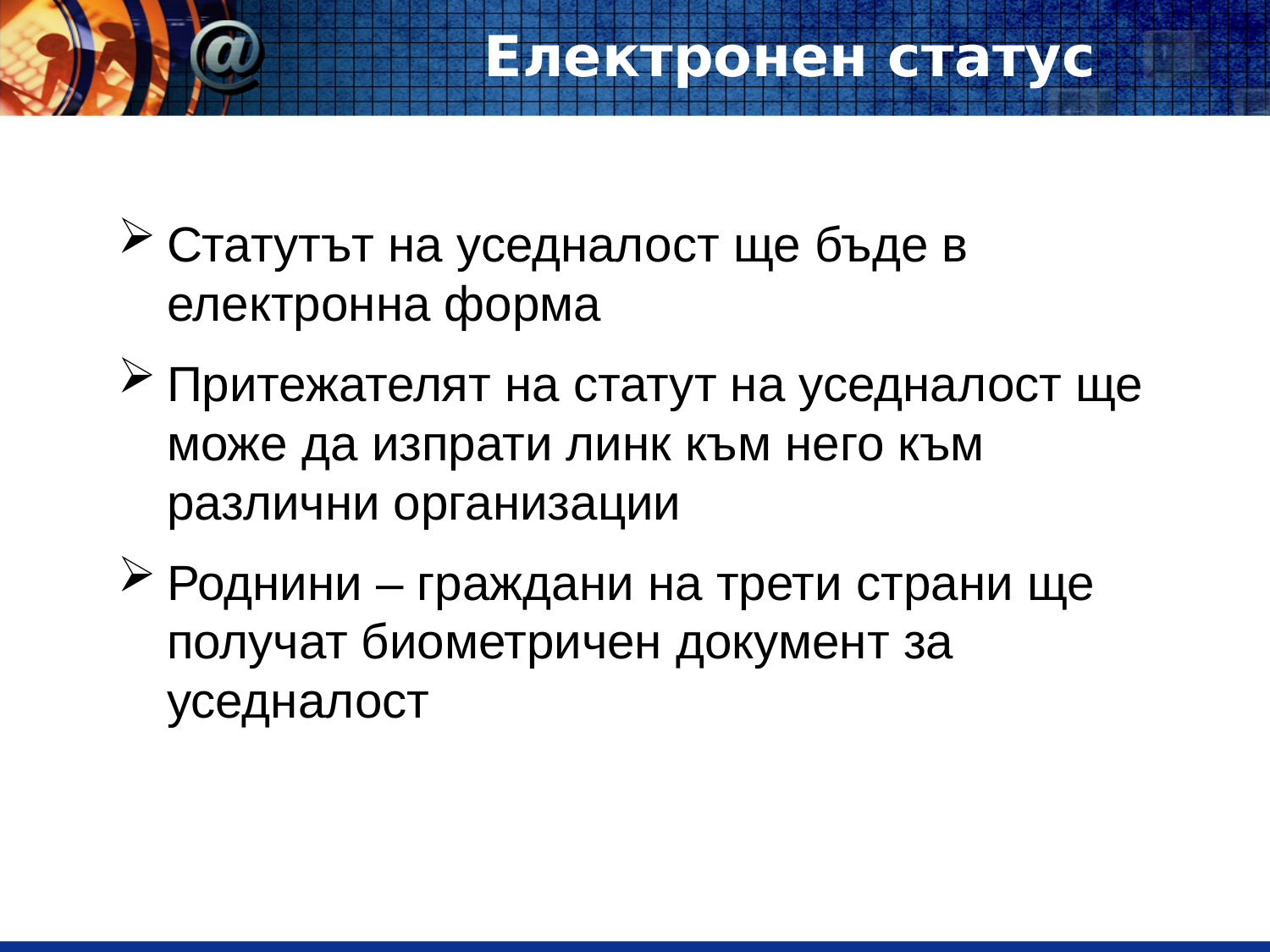

# Електронен статус
Статутът на уседналост ще бъде в електронна форма
Притежателят на статут на уседналост ще може да изпрати линк към него към различни организации
Роднини – граждани на трети страни ще получат биометричен документ за уседналост